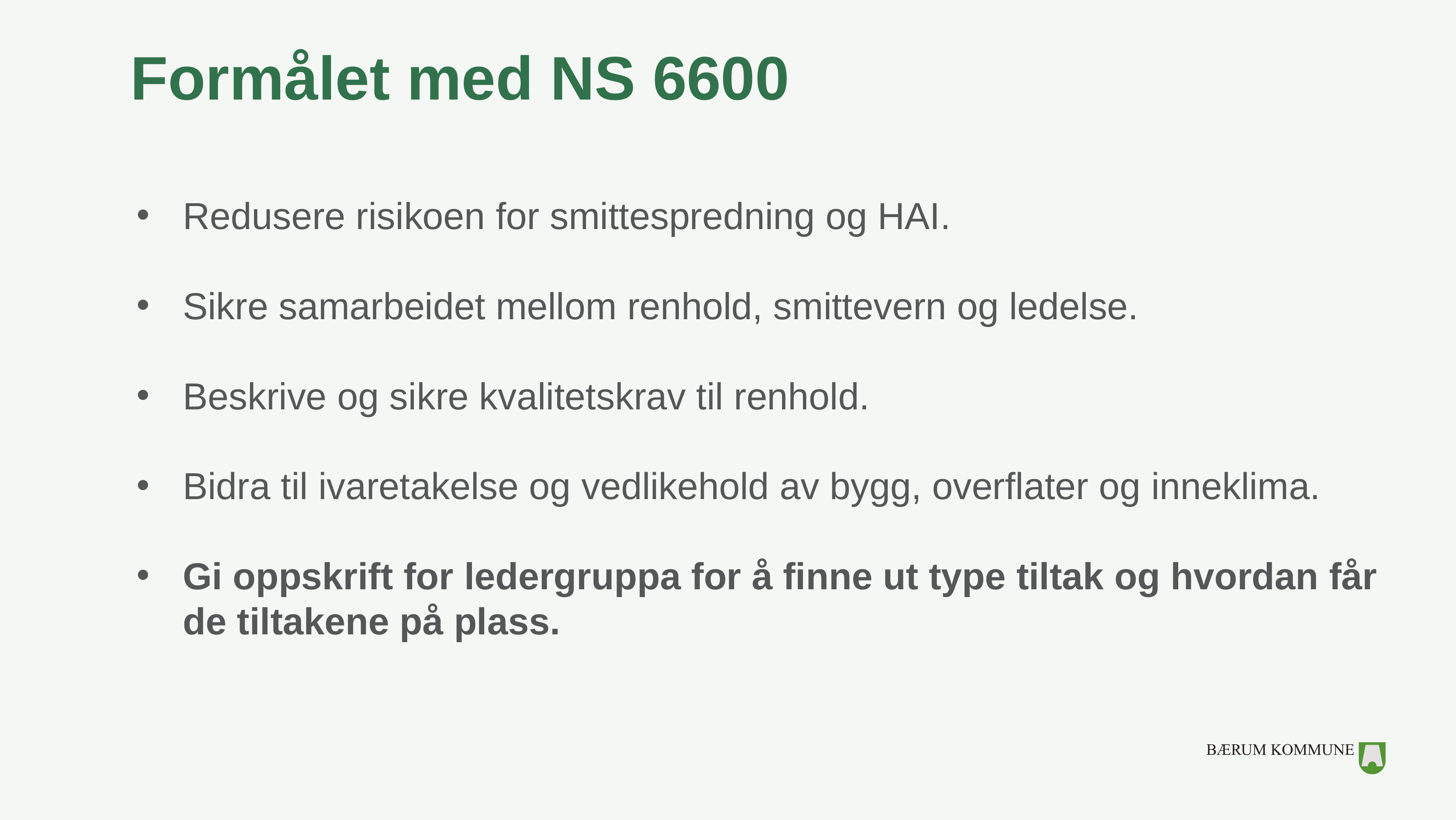

# Formålet med NS 6600
Redusere risikoen for smittespredning og HAI.

Sikre samarbeidet mellom renhold, smittevern og ledelse.

Beskrive og sikre kvalitetskrav til renhold.

Bidra til ivaretakelse og vedlikehold av bygg, overflater og inneklima.

Gi oppskrift for ledergruppa for å finne ut type tiltak og hvordan får de tiltakene på plass.